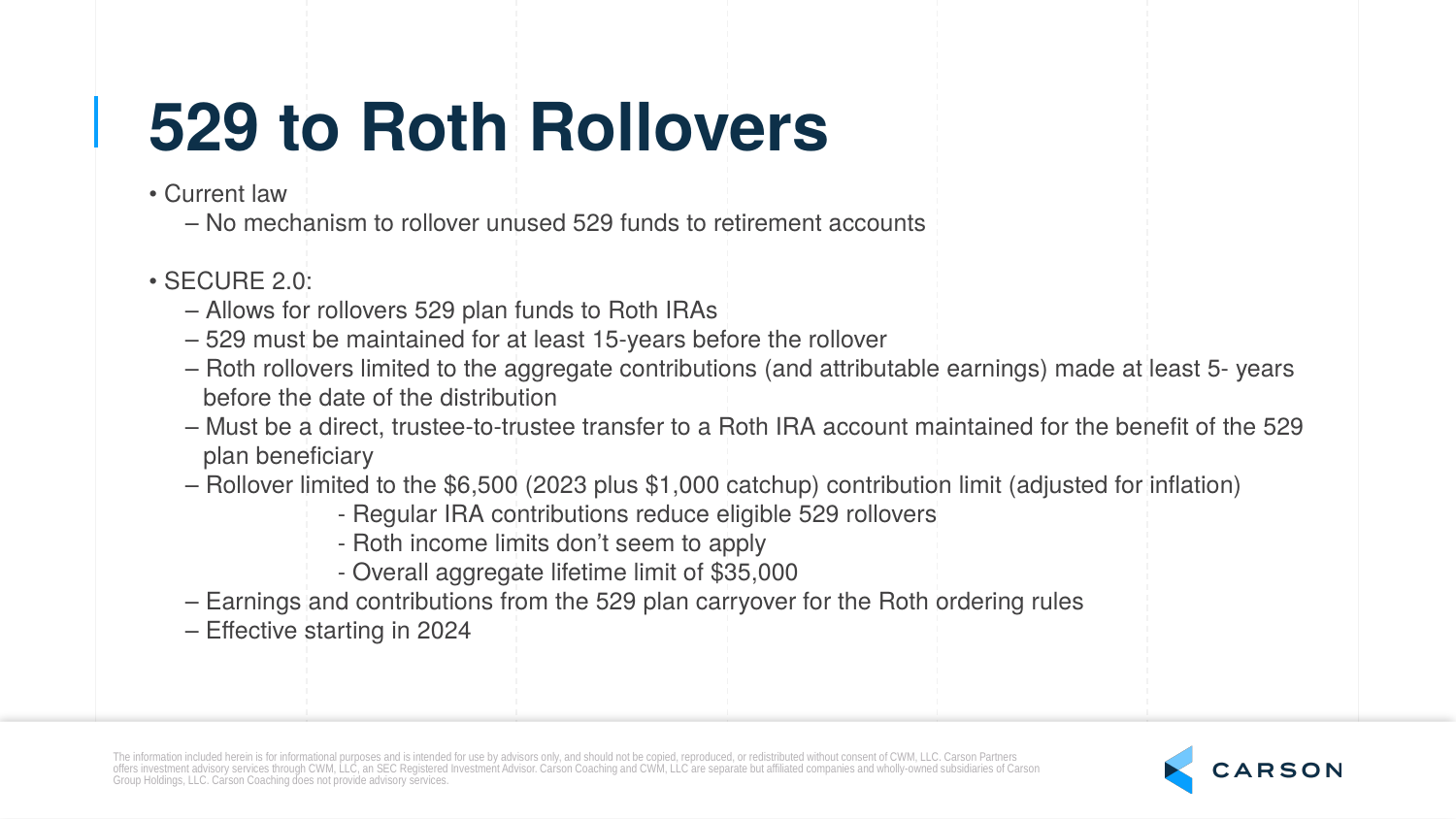

529 to Roth Rollovers
• Current law
	– No mechanism to rollover unused 529 funds to retirement accounts

• SECURE 2.0:
	– Allows for rollovers 529 plan funds to Roth IRAs
	– 529 must be maintained for at least 15-years before the rollover
	– Roth rollovers limited to the aggregate contributions (and attributable earnings) made at least 5- years
        before the date of the distribution
	– Must be a direct, trustee-to-trustee transfer to a Roth IRA account maintained for the benefit of the 529
        plan beneficiary
	– Rollover limited to the $6,500 (2023 plus $1,000 catchup) contribution limit (adjusted for inflation)
		 - Regular IRA contributions reduce eligible 529 rollovers
		 - Roth income limits don’t seem to apply
		 - Overall aggregate lifetime limit of $35,000
	– Earnings and contributions from the 529 plan carryover for the Roth ordering rules
	– Effective starting in 2024